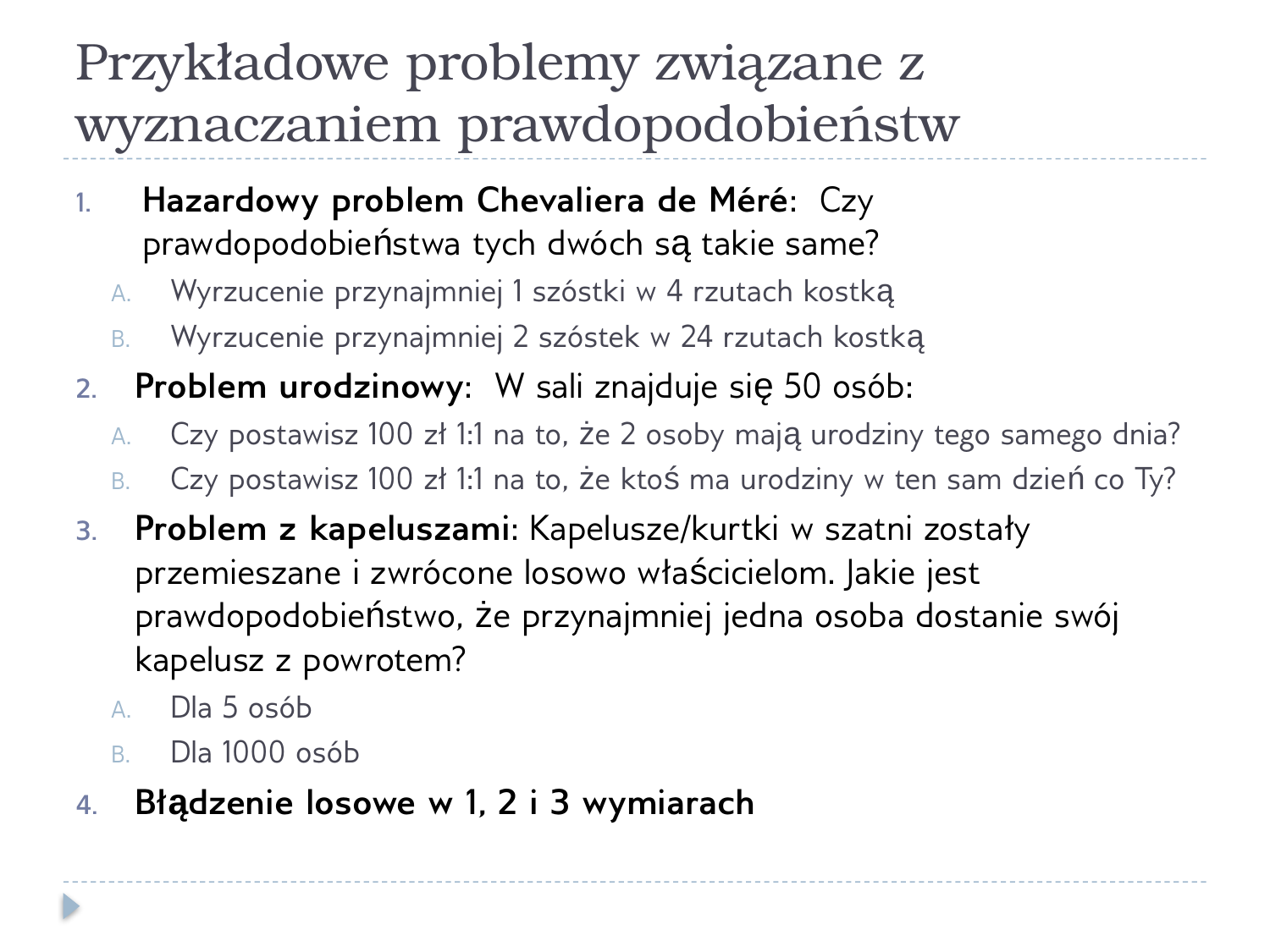

# Przykładowe problemy związane z wyznaczaniem prawdopodobieństw

Hazardowy problem Chevaliera de Méré:  Czy prawdopodobieństwa tych dwóch są takie same?
Wyrzucenie przynajmniej 1 szóstki w 4 rzutach kostką
Wyrzucenie przynajmniej 2 szóstek w 24 rzutach kostką
Problem urodzinowy:  W sali znajduje się 50 osób:
Czy postawisz 100 zł 1:1 na to, że 2 osoby mają urodziny tego samego dnia?
Czy postawisz 100 zł 1:1 na to, że ktoś ma urodziny w ten sam dzień co Ty?
Problem z kapeluszami: Kapelusze/kurtki w szatni zostały przemieszane i zwrócone losowo właścicielom. Jakie jest prawdopodobieństwo, że przynajmniej jedna osoba dostanie swój kapelusz z powrotem?
Dla 5 osób
Dla 1000 osób
Błądzenie losowe w 1, 2 i 3 wymiarach